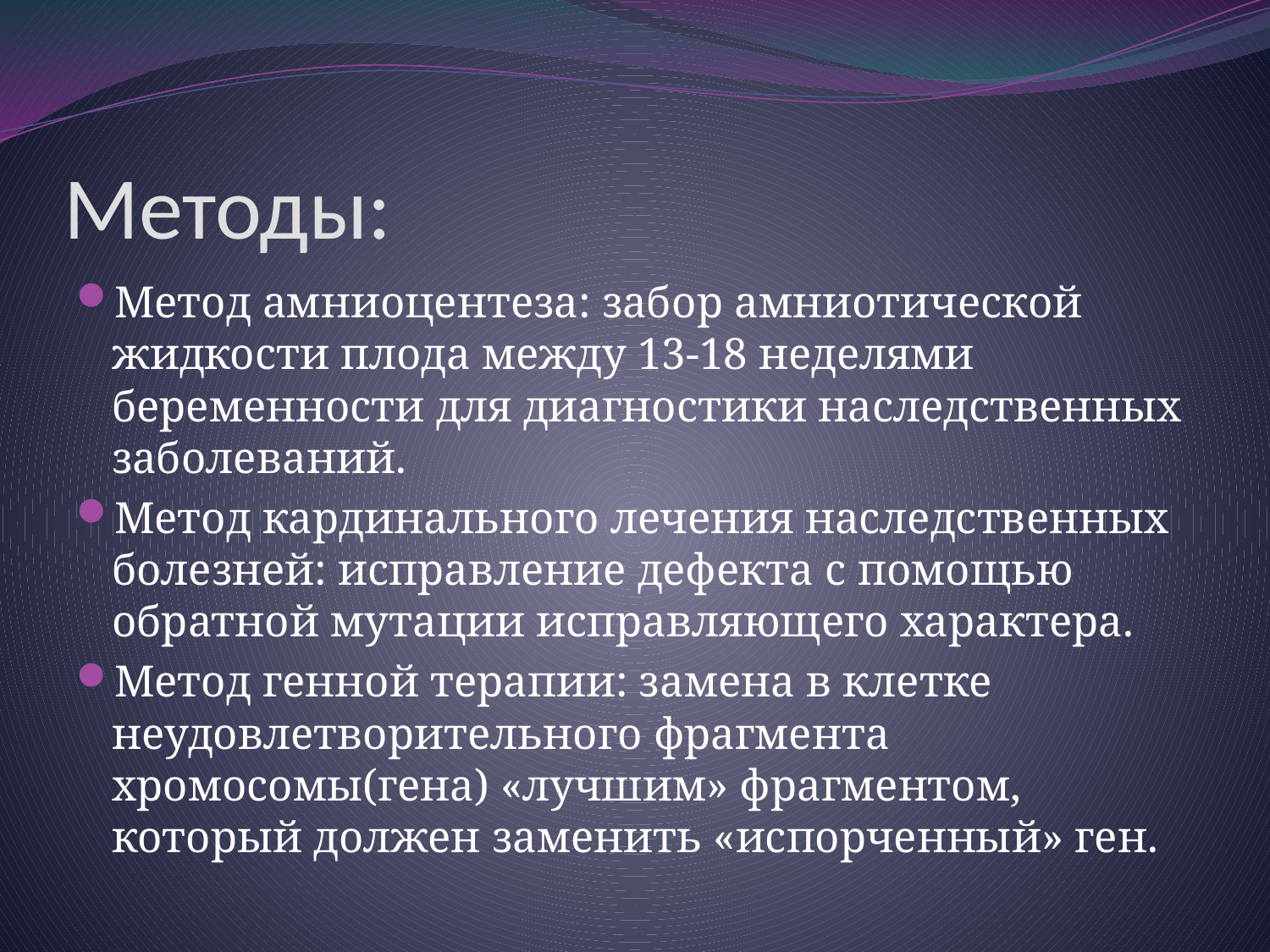

# Методы:
Метод амниоцентеза: забор амниотической жидкости плода между 13-18 неделями беременности для диагностики наследственных заболеваний.
Метод кардинального лечения наследственных болезней: исправление дефекта с помощью обратной мутации исправляющего характера.
Метод генной терапии: замена в клетке неудовлетворительного фрагмента хромосомы(гена) «лучшим» фрагментом, который должен заменить «испорченный» ген.